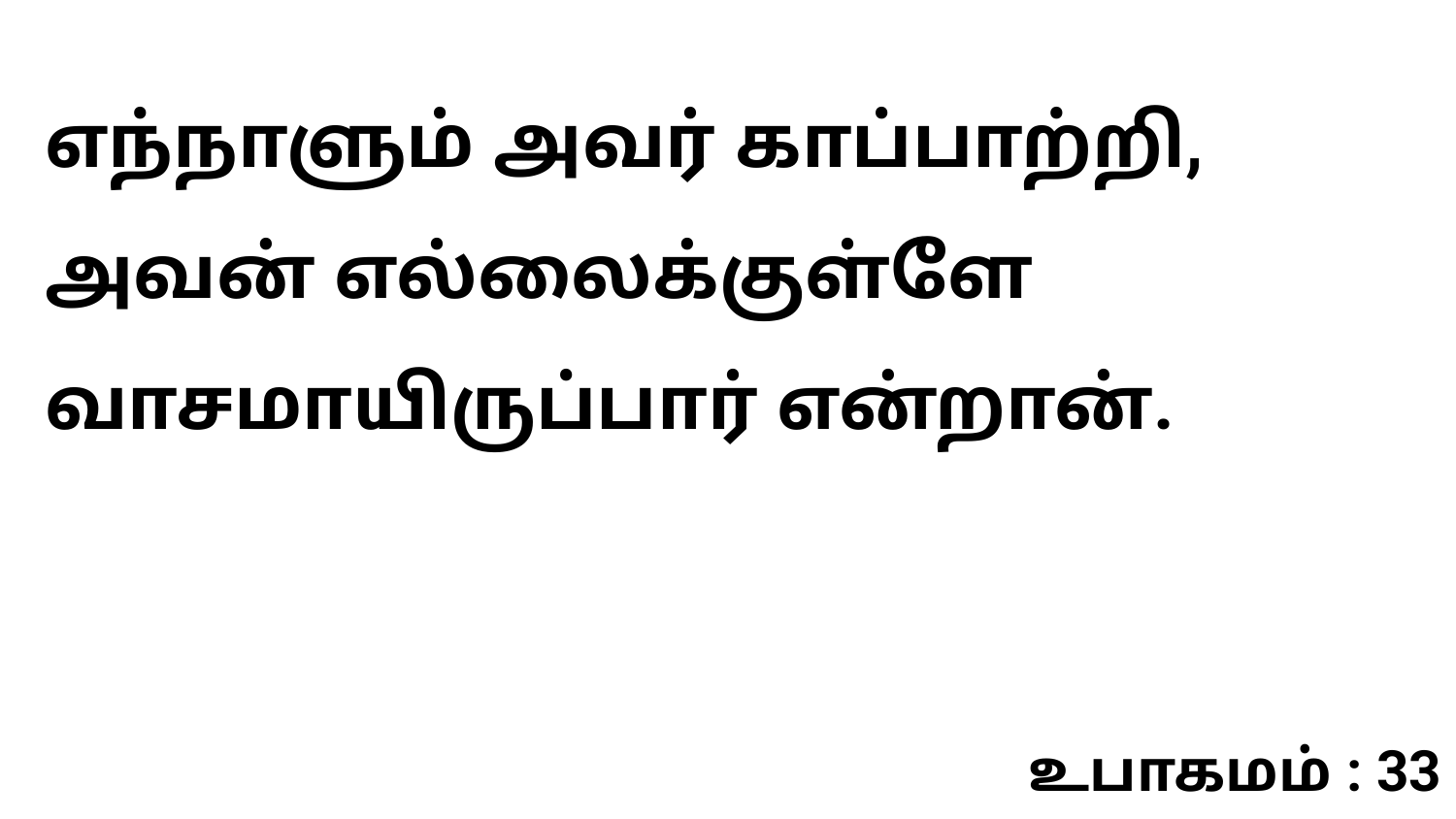

எந்நாளும் அவர் காப்பாற்றி, அவன் எல்லைக்குள்ளே வாசமாயிருப்பார் என்றான்.
உபாகமம் : 33